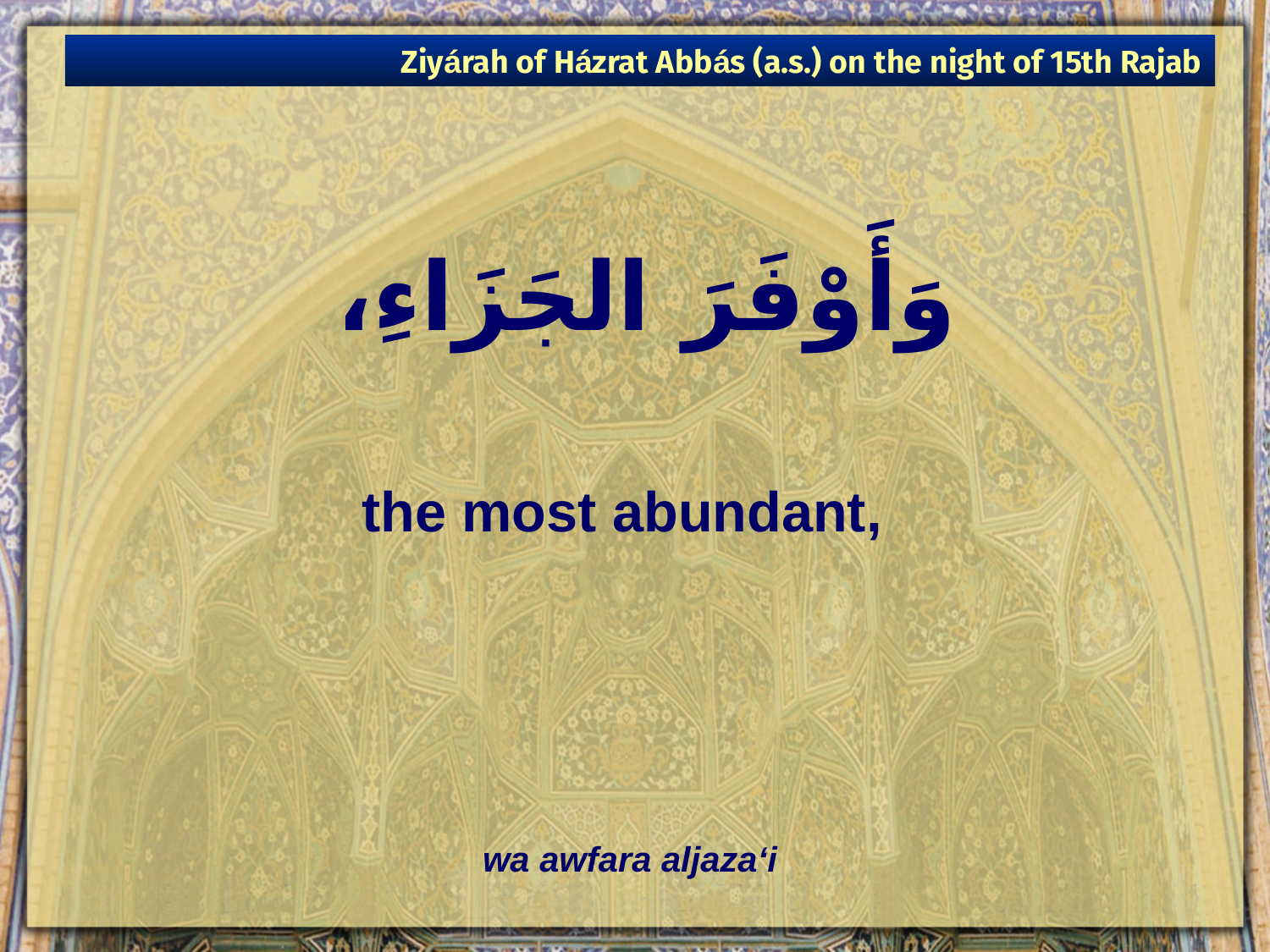

Ziyárah of Házrat Abbás (a.s.) on the night of 15th Rajab
# وَأَوْفَرَ الجَزَاءِ،
the most abundant,
wa awfara aljaza‘i